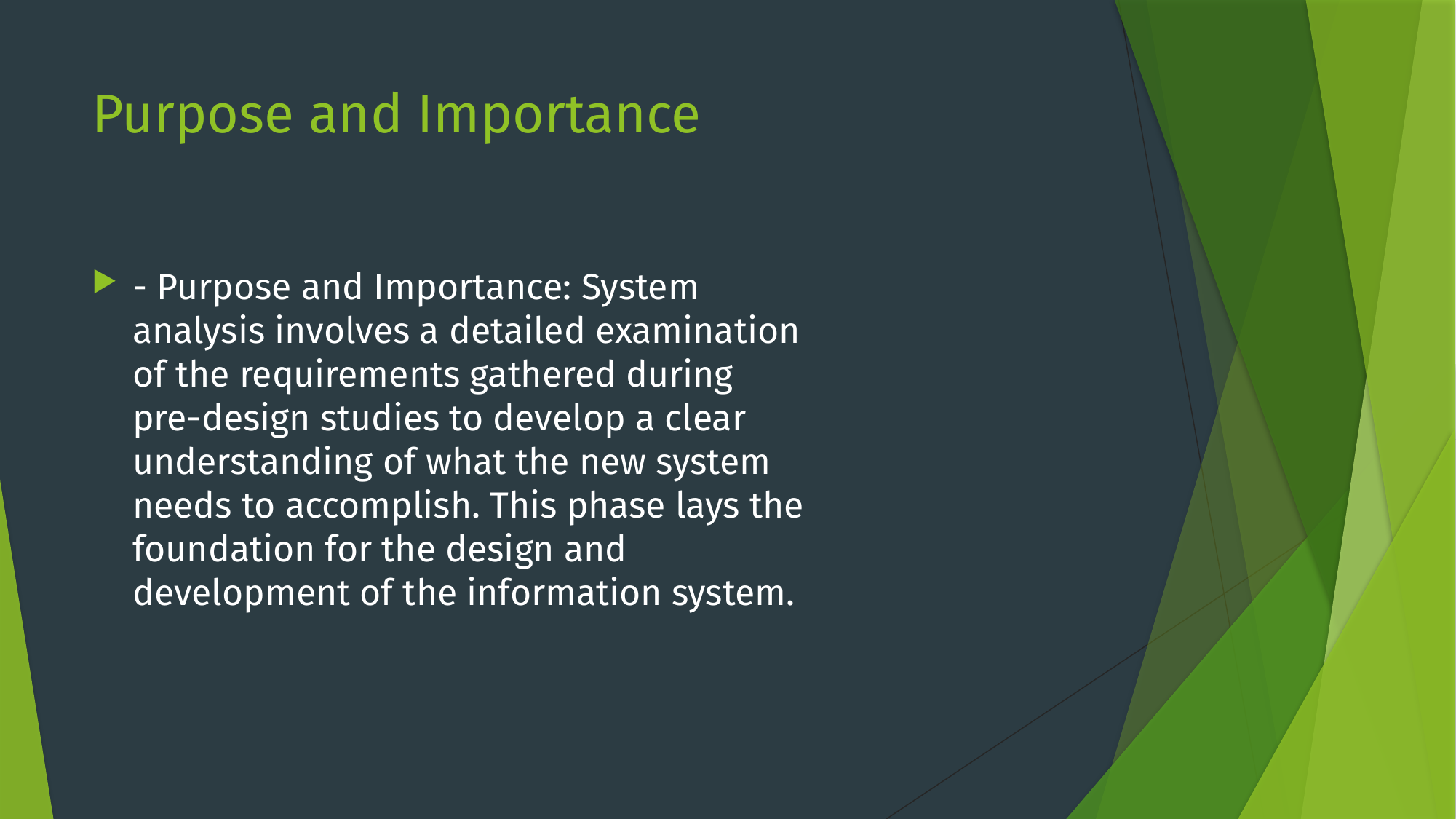

# Purpose and Importance
- Purpose and Importance: System analysis involves a detailed examination of the requirements gathered during pre-design studies to develop a clear understanding of what the new system needs to accomplish. This phase lays the foundation for the design and development of the information system.